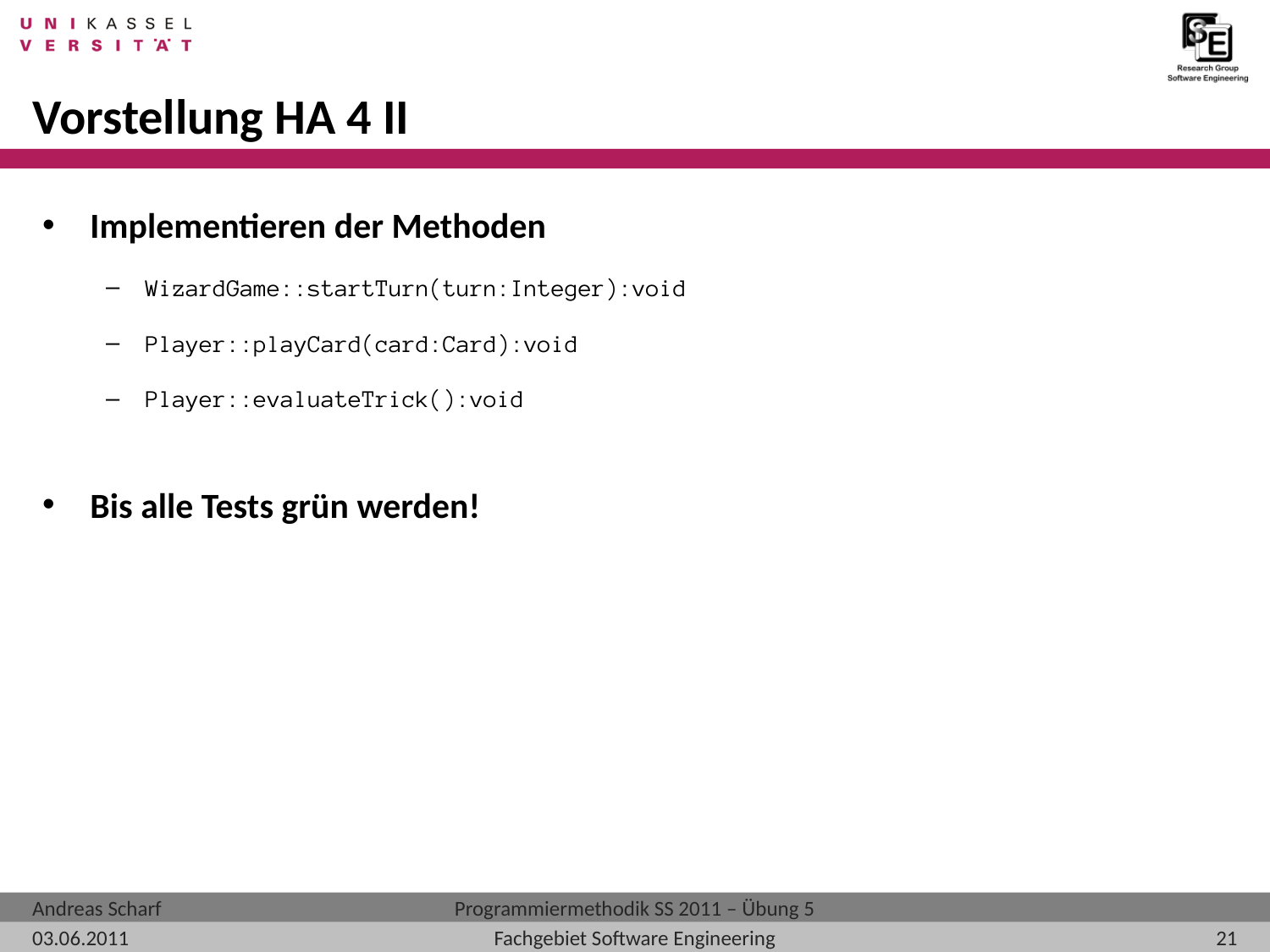

# Vorstellung HA 4 II
Implementieren der Methoden
WizardGame::startTurn(turn:Integer):void
Player::playCard(card:Card):void
Player::evaluateTrick():void

Bis alle Tests grün werden!